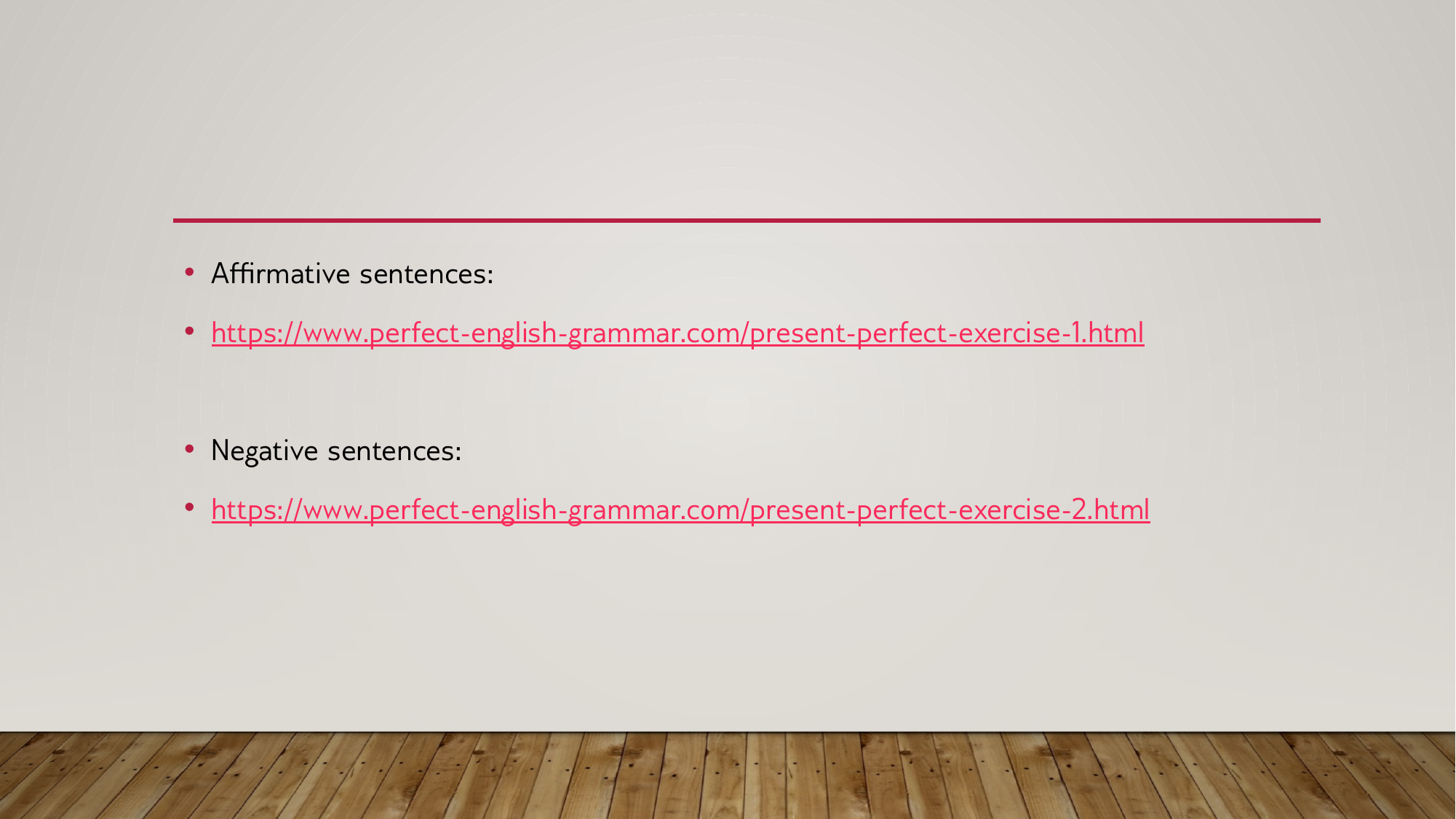

#
Affirmative sentences:
https://www.perfect-english-grammar.com/present-perfect-exercise-1.html

Negative sentences:
https://www.perfect-english-grammar.com/present-perfect-exercise-2.html